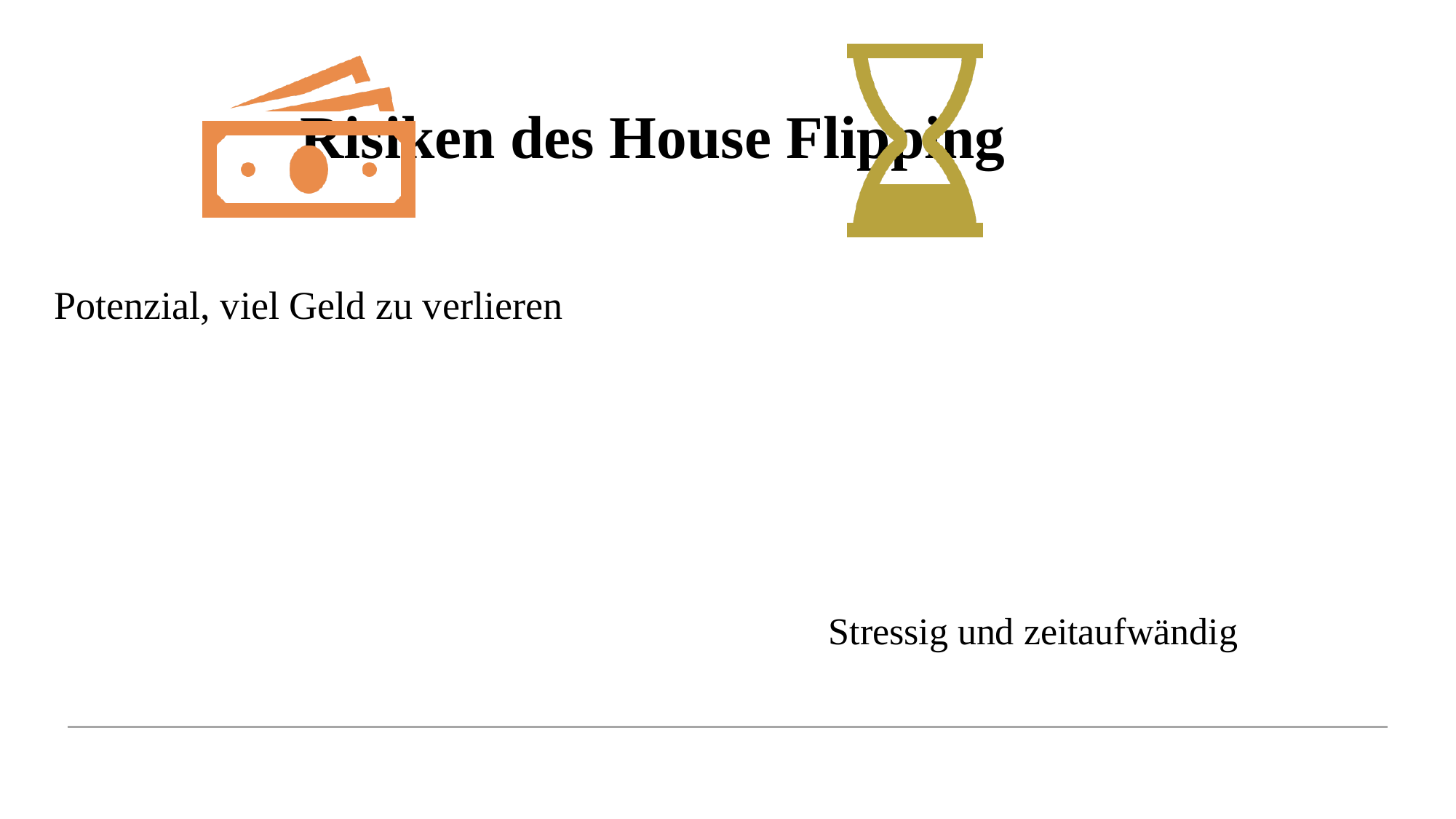

# Risiken des House Flipping
Potenzial, viel Geld zu verlieren

Stressig und zeitaufwändig